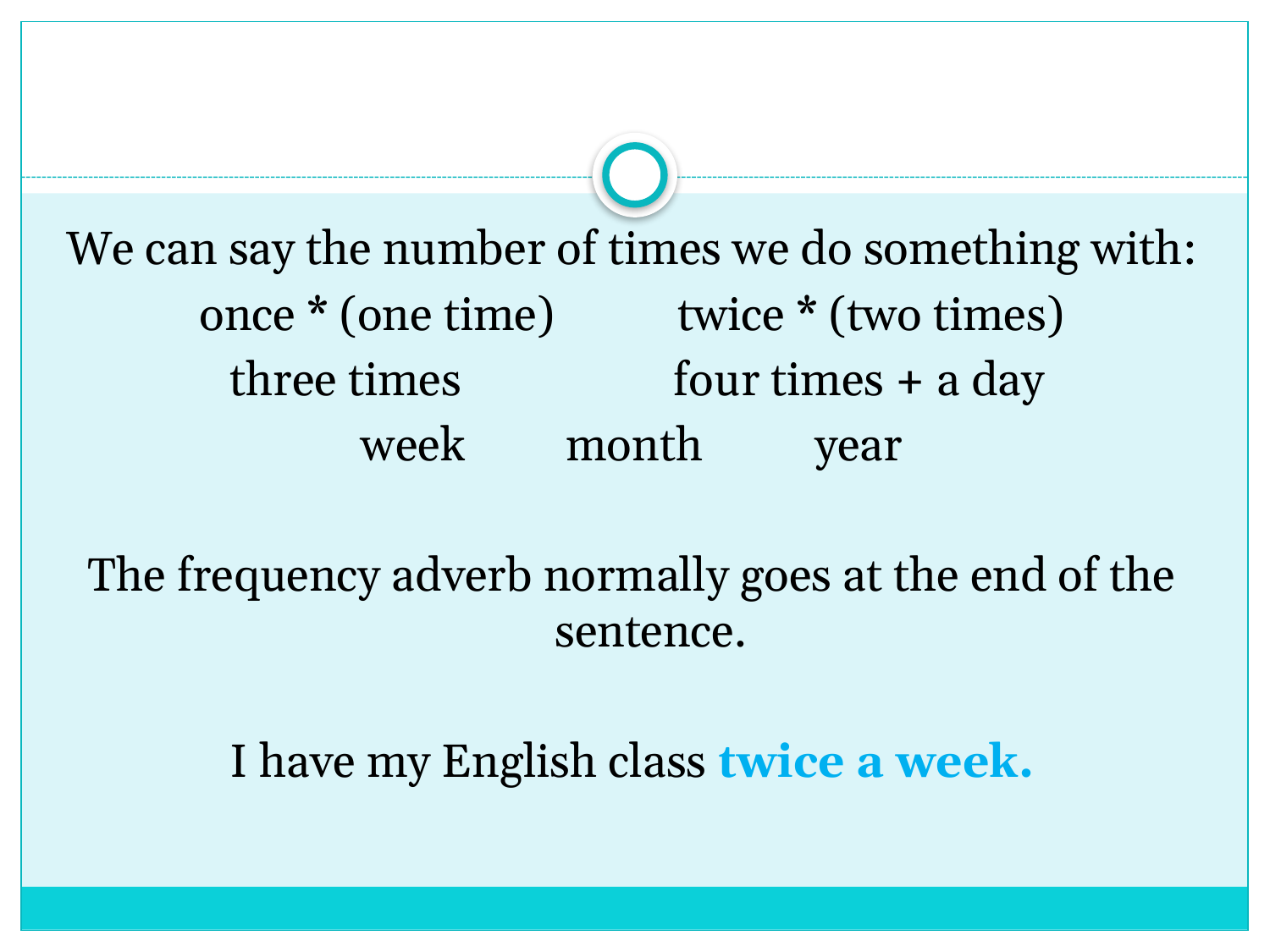

#
We can say the number of times we do something with:
once * (one time)           twice * (two times)
 three times                   four times + a day
week         month          year

The frequency adverb normally goes at the end of the sentence.

I have my English class twice a week.